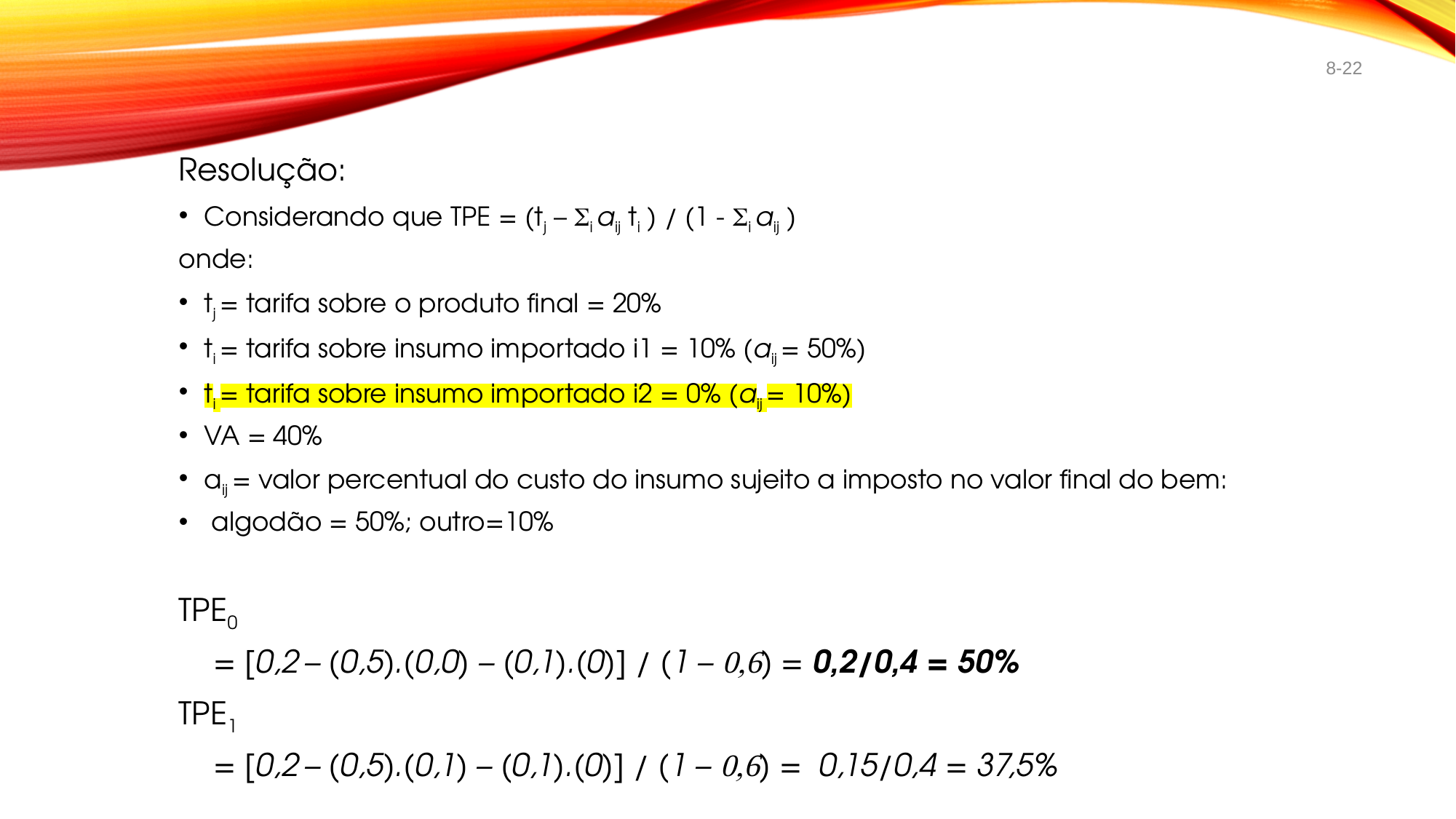

8-22
Resolução:
Considerando que TPE = (tj – Σi aij ti ) / (1 - Σi aij )
onde:
tj = tarifa sobre o produto final = 20%
ti = tarifa sobre insumo importado i1 = 10% (aij = 50%)
ti = tarifa sobre insumo importado i2 = 0% (aij = 10%)
VA = 40%
aij = valor percentual do custo do insumo sujeito a imposto no valor final do bem:
 algodão = 50%; outro=10%

TPE0
    = [0,2 – (0,5).(0,0) – (0,1).(0)] / (1 – 0,6) = 0,2/0,4 = 50%
TPE1
    = [0,2 – (0,5).(0,1) – (0,1).(0)] / (1 – 0,6) =  0,15/0,4 = 37,5%